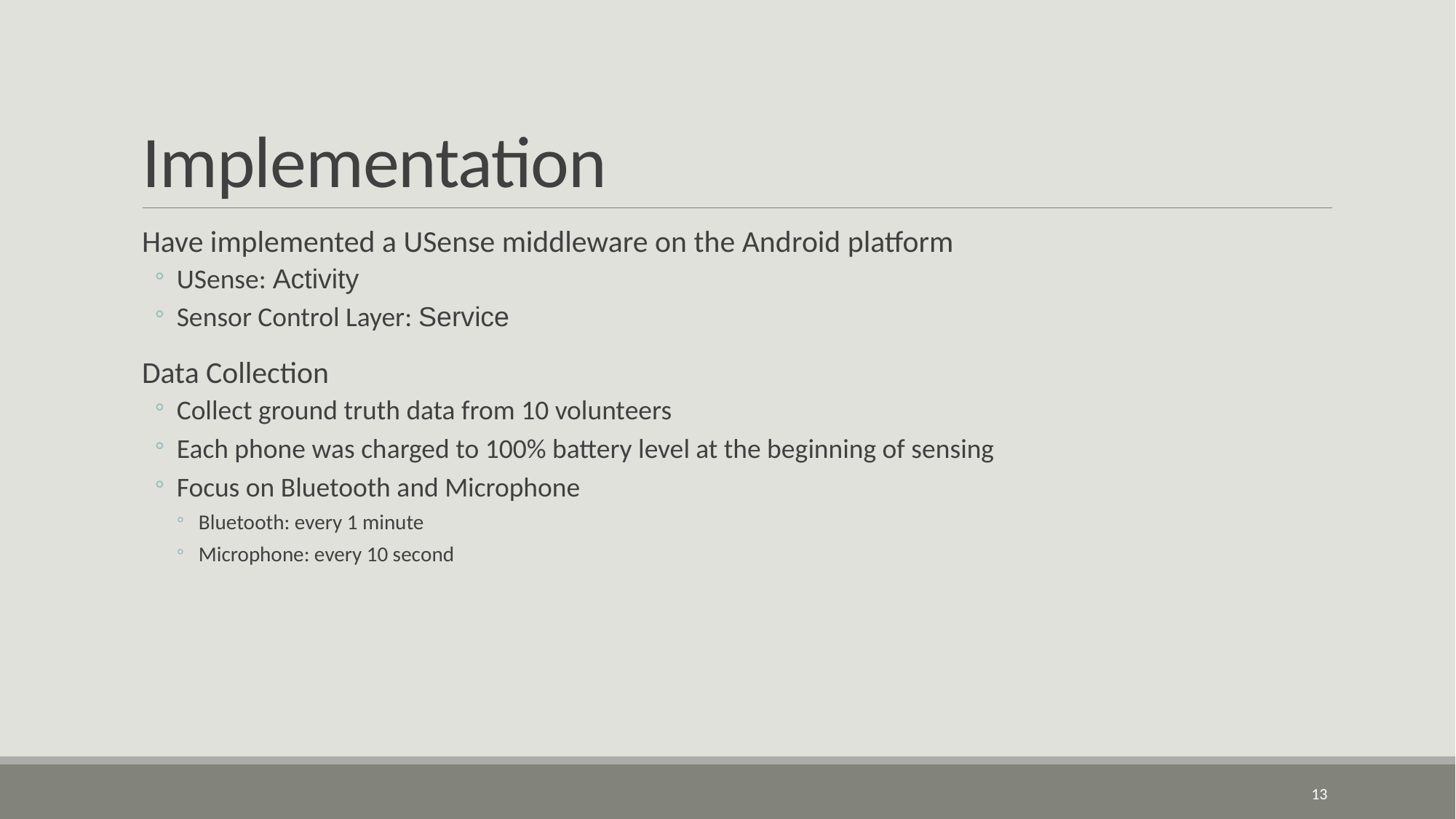

# Implementation
Have implemented a USense middleware on the Android platform
USense: Activity
Sensor Control Layer: Service
Data Collection
Collect ground truth data from 10 volunteers
Each phone was charged to 100% battery level at the beginning of sensing
Focus on Bluetooth and Microphone
Bluetooth: every 1 minute
Microphone: every 10 second
13